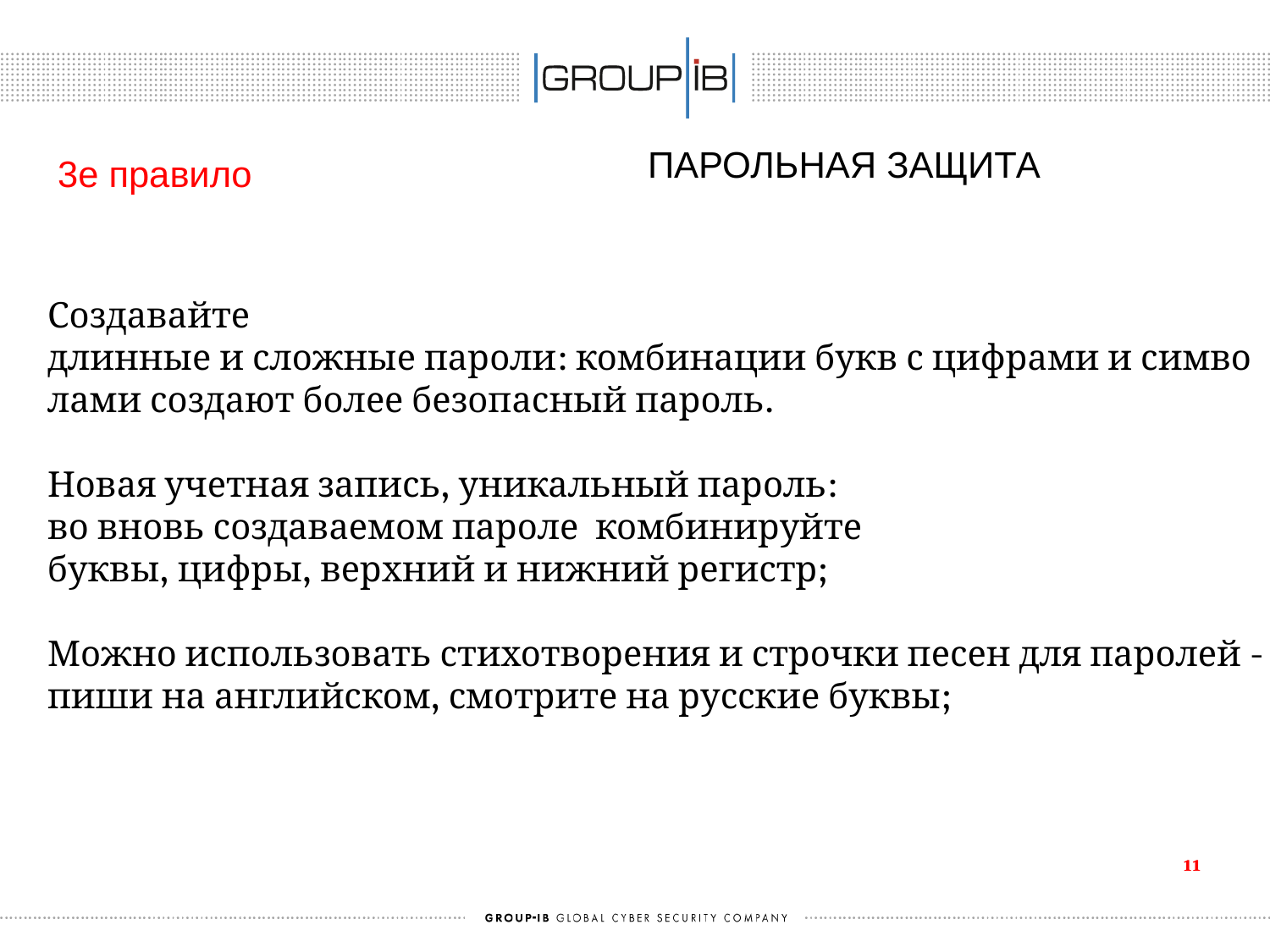

# ПАРОЛЬНАЯ ЗАЩИТА
3е правило

Создавайте длинные и сложные пароли: комбинации букв с цифрами и символами создают более безопасный пароль.

Новая учетная запись, уникальный пароль: во вновь создаваемом пароле  комбинируйте буквы, цифры, верхний и нижний регистр;

Можно использовать стихотворения и строчки песен для паролей - пиши на английском, смотрите на русские буквы;
11